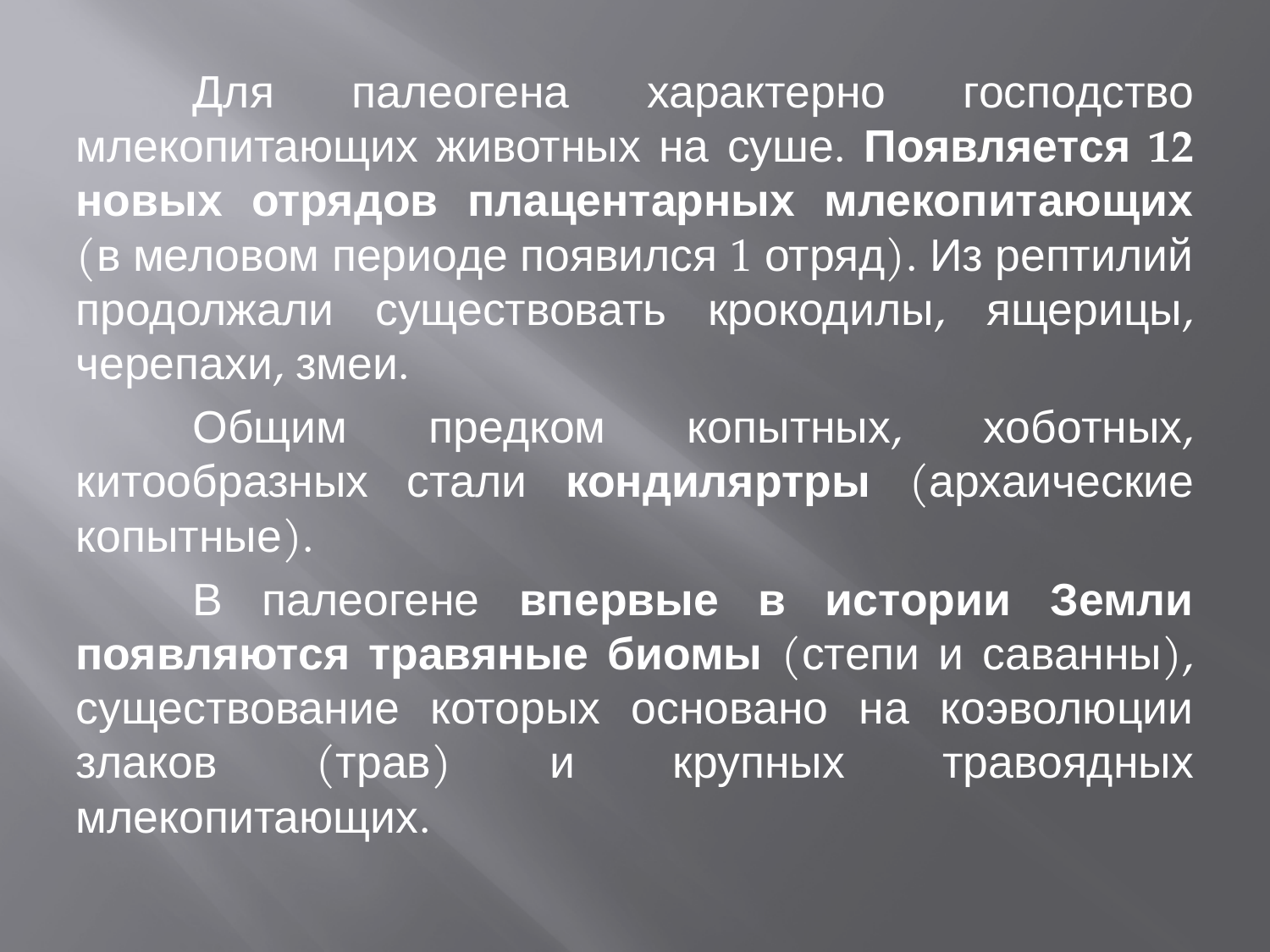

Для палеогена характерно господство млекопитающих животных на суше. Появляется 12 новых отрядов плацентарных млекопитающих (в меловом периоде появился 1 отряд). Из рептилий продолжали существовать крокодилы, ящерицы, черепахи, змеи.
	Общим предком копытных, хоботных, китообразных стали кондиляртры (архаические копытные).
	В палеогене впервые в истории Земли появляются травяные биомы (степи и саванны), существование которых основано на коэволюции злаков (трав) и крупных травоядных млекопитающих.